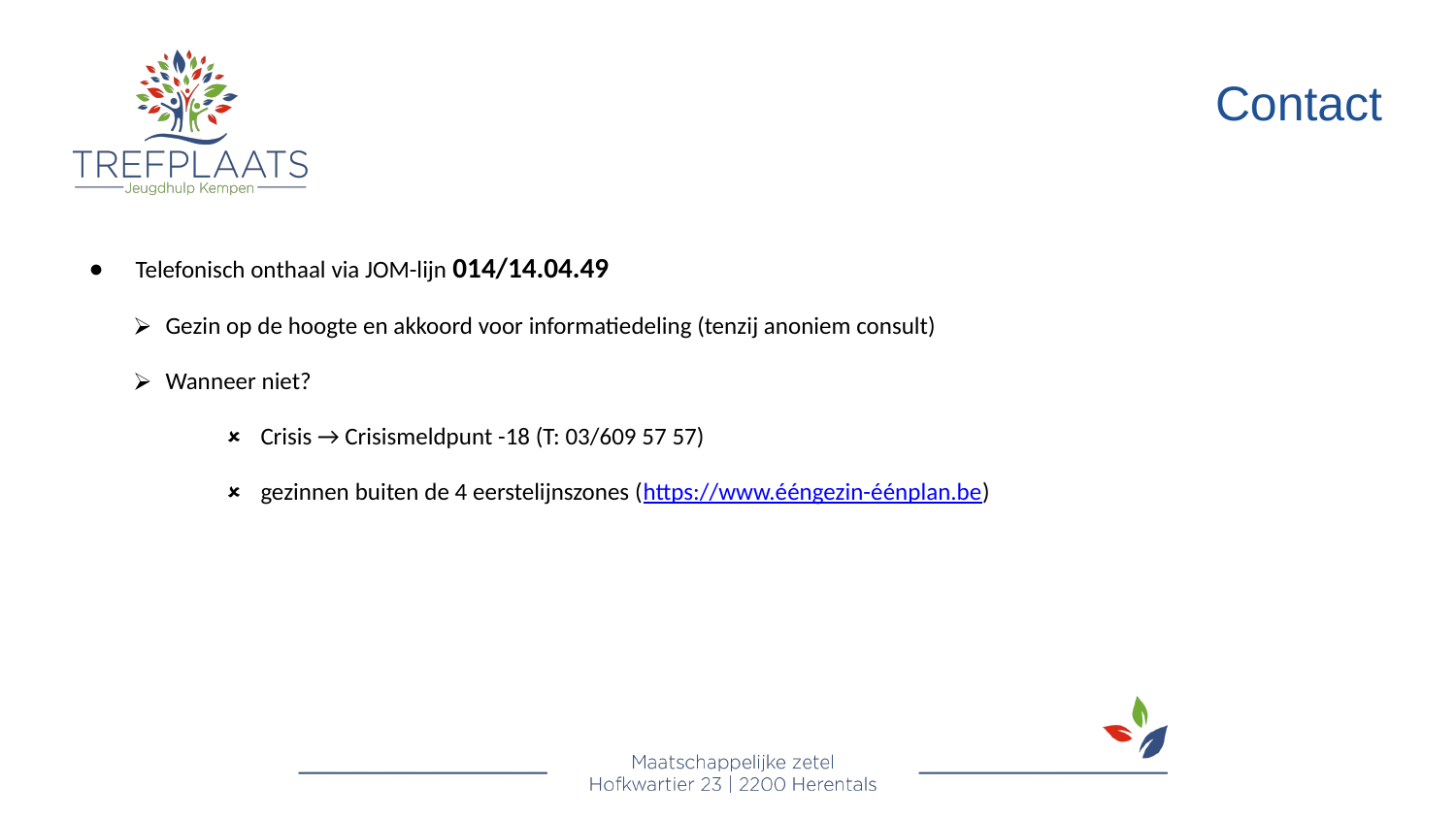

Contact
Telefonisch onthaal via JOM-lijn 014/14.04.49
Gezin op de hoogte en akkoord voor informatiedeling (tenzij anoniem consult)
Wanneer niet?
Crisis → Crisismeldpunt -18 (T: 03/609 57 57)
gezinnen buiten de 4 eerstelijnszones (https://www.ééngezin-éénplan.be)